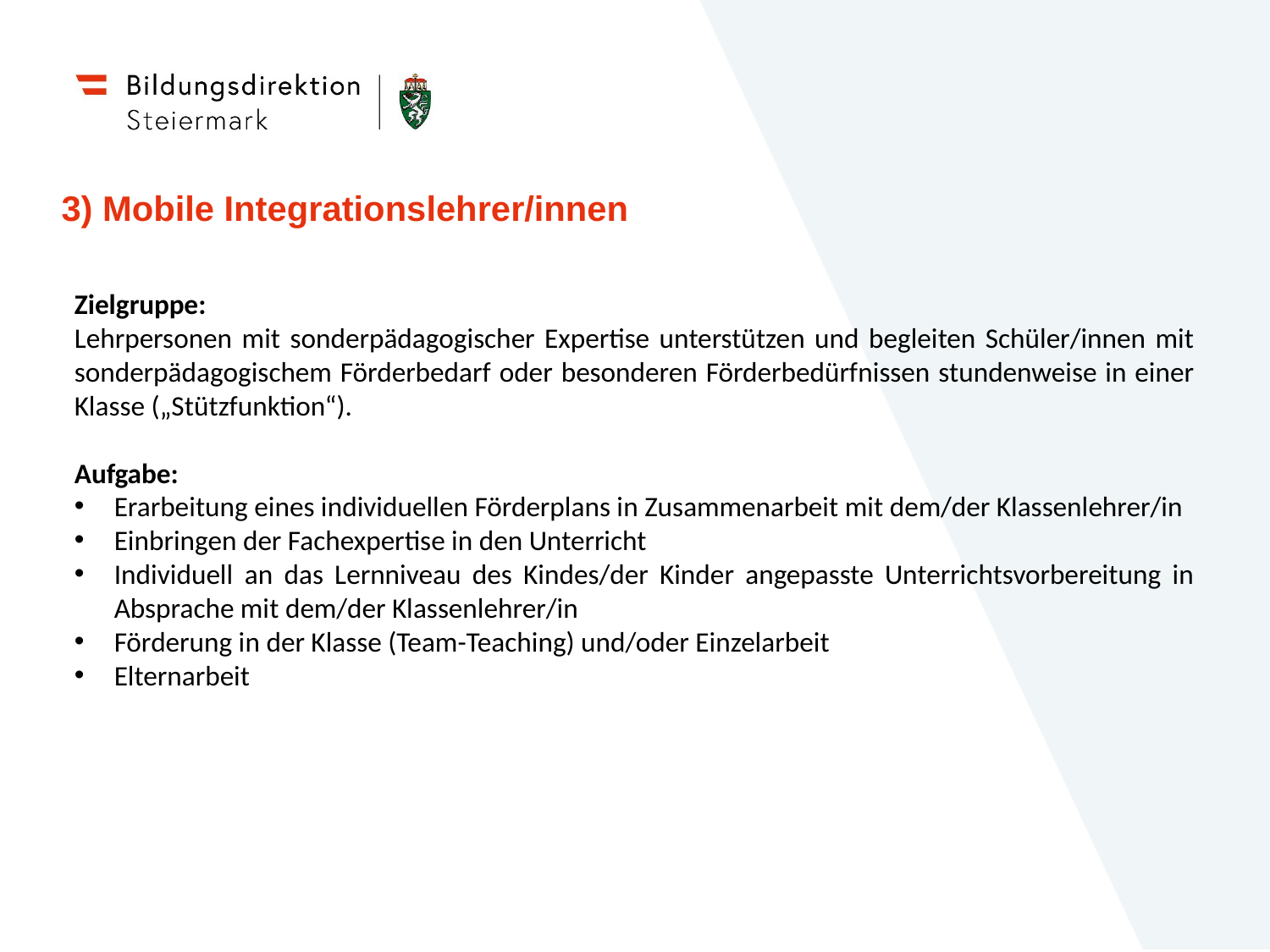

# 3) Mobile Integrationslehrer/innen
Zielgruppe:
Lehrpersonen mit sonderpädagogischer Expertise unterstützen und begleiten Schüler/innen mit sonderpädagogischem Förderbedarf oder besonderen Förderbedürfnissen stundenweise in einer Klasse („Stützfunktion“).

Aufgabe:
Erarbeitung eines individuellen Förderplans in Zusammenarbeit mit dem/der Klassenlehrer/in
Einbringen der Fachexpertise in den Unterricht
Individuell an das Lernniveau des Kindes/der Kinder angepasste Unterrichtsvorbereitung in Absprache mit dem/der Klassenlehrer/in
Förderung in der Klasse (Team-Teaching) und/oder Einzelarbeit
Elternarbeit